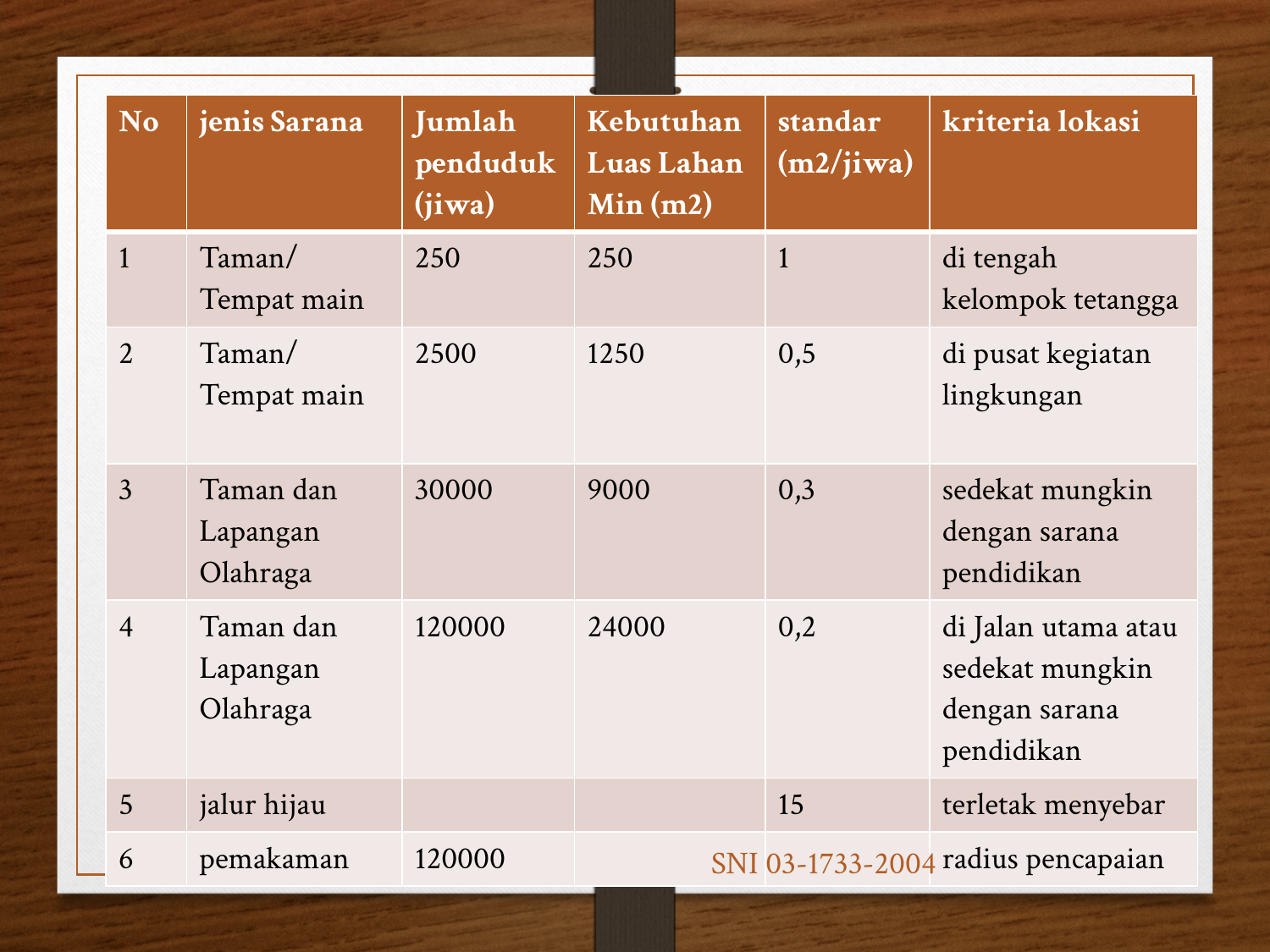

| No | jenis Sarana | Jumlah penduduk (jiwa) | Kebutuhan Luas Lahan Min (m2) | standar (m2/jiwa) | kriteria lokasi |
| --- | --- | --- | --- | --- | --- |
| 1 | Taman/ Tempat main | 250 | 250 | 1 | di tengah kelompok tetangga |
| 2 | Taman/ Tempat main | 2500 | 1250 | 0,5 | di pusat kegiatan lingkungan |
| 3 | Taman dan Lapangan Olahraga | 30000 | 9000 | 0,3 | sedekat mungkin dengan sarana pendidikan |
| 4 | Taman dan Lapangan Olahraga | 120000 | 24000 | 0,2 | di Jalan utama atau sedekat mungkin dengan sarana pendidikan |
| 5 | jalur hijau |  |  | 15 | terletak menyebar |
| 6 | pemakaman | 120000 |  |  | radius pencapaian |
SNI 03-1733-2004